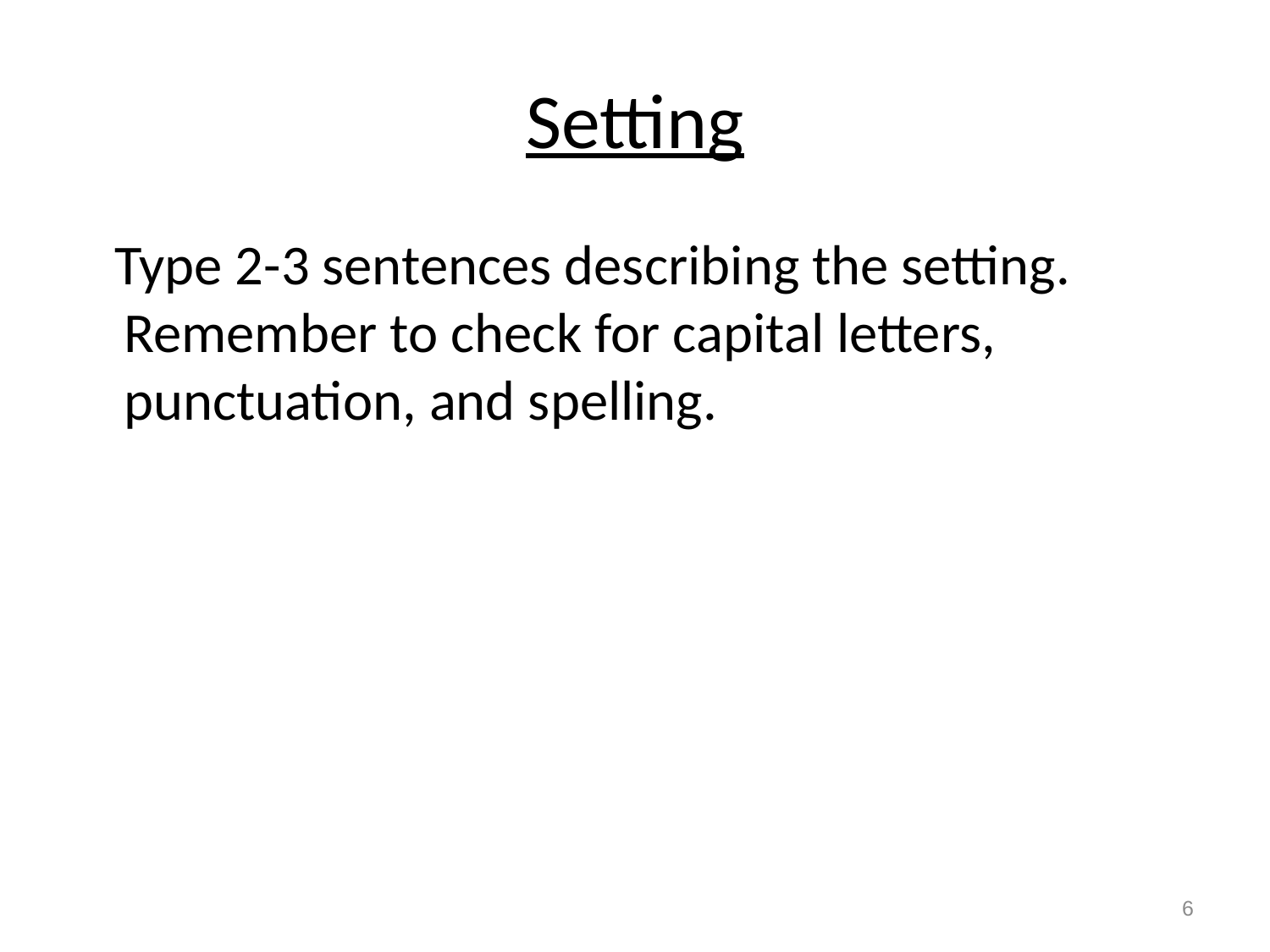

# Setting
   Type 2-3 sentences describing the setting.  Remember to check for capital letters, punctuation, and spelling.

6